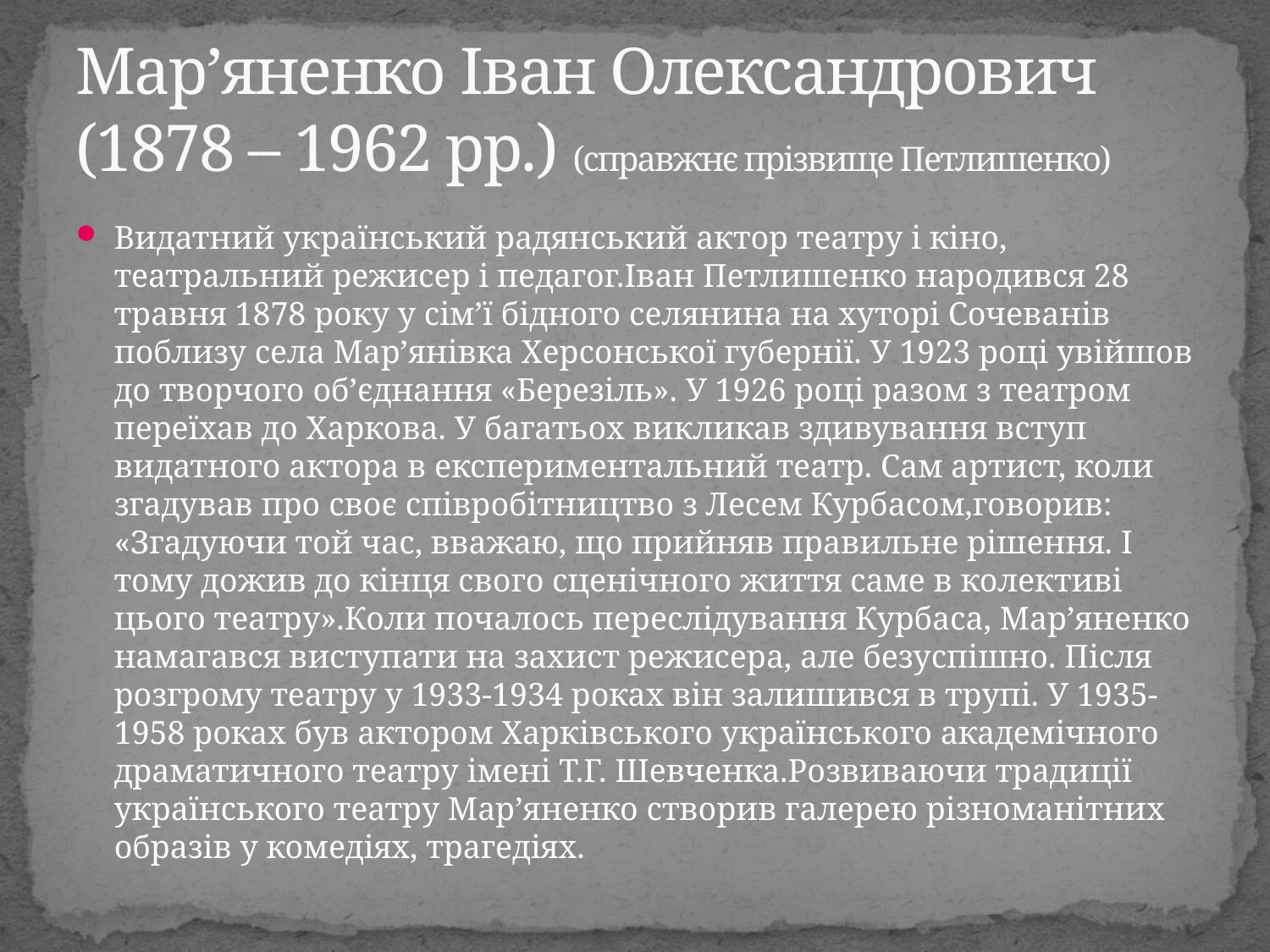

# Мар’яненко Іван Олександрович (1878 – 1962 рр.) (справжнє прізвище Петлишенко)
Видатний український радянський актор театру і кіно, театральний режисер і педагог.Іван Петлишенко народився 28 травня 1878 року у сім’ї бідного селянина на хуторі Сочеванів поблизу села Мар’янівка Херсонської губернії. У 1923 році увійшов до творчого об’єднання «Березіль». У 1926 році разом з театром переїхав до Харкова. У багатьох викликав здивування вступ видатного актора в експериментальний театр. Сам артист, коли згадував про своє співробітництво з Лесем Курбасом,говорив: «Згадуючи той час, вважаю, що прийняв правильне рішення. І тому дожив до кінця свого сценічного життя саме в колективі цього театру».Коли почалось переслідування Курбаса, Мар’яненко намагався виступати на захист режисера, але безуспішно. Після розгрому театру у 1933-1934 роках він залишився в трупі. У 1935-1958 роках був актором Харківського українського академічного драматичного театру імені Т.Г. Шевченка.Розвиваючи традиції українського театру Мар’яненко створив галерею різноманітних образів у комедіях, трагедіях.